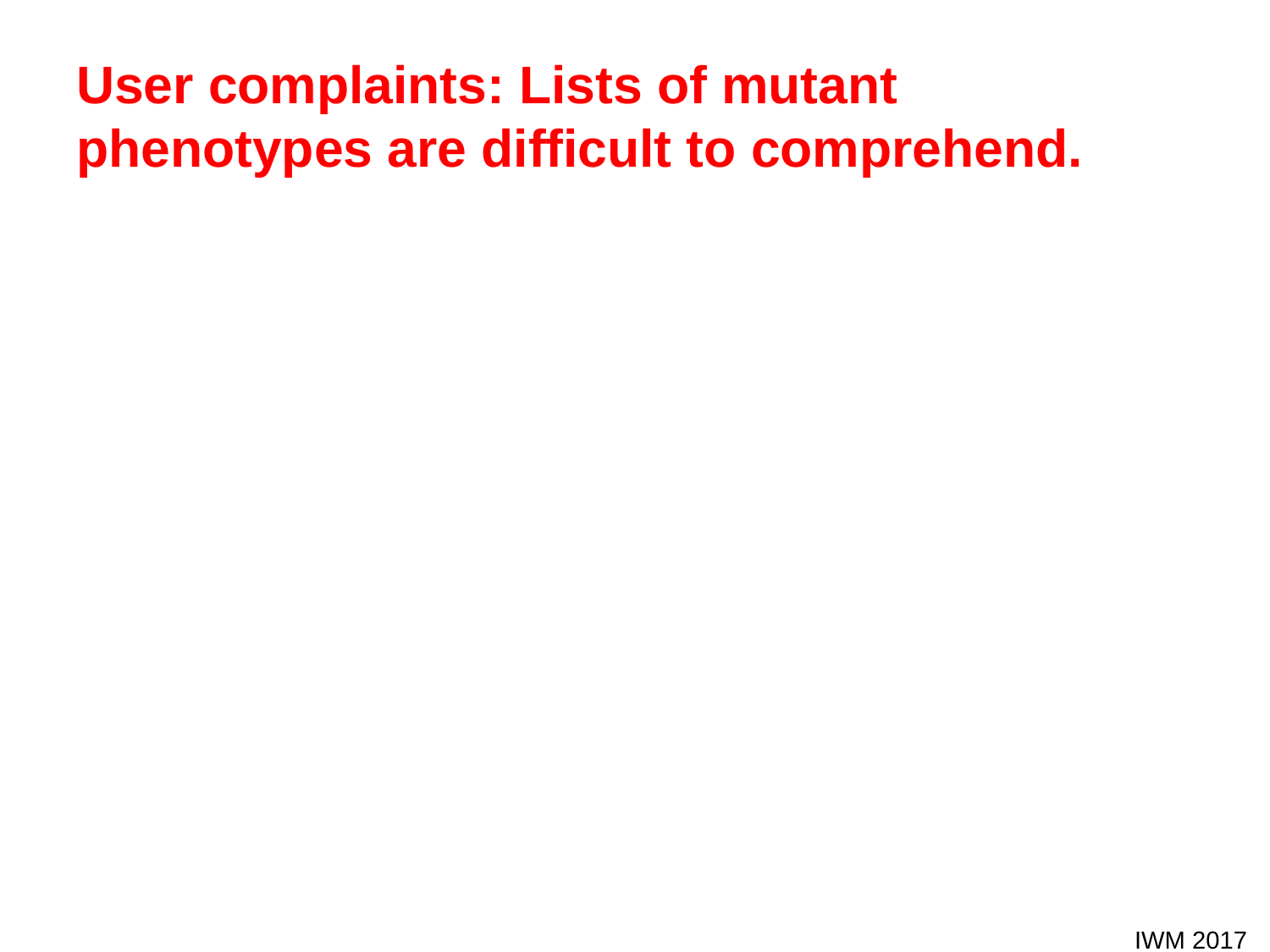

# User complaints: Lists of mutant phenotypes are difficult to comprehend.